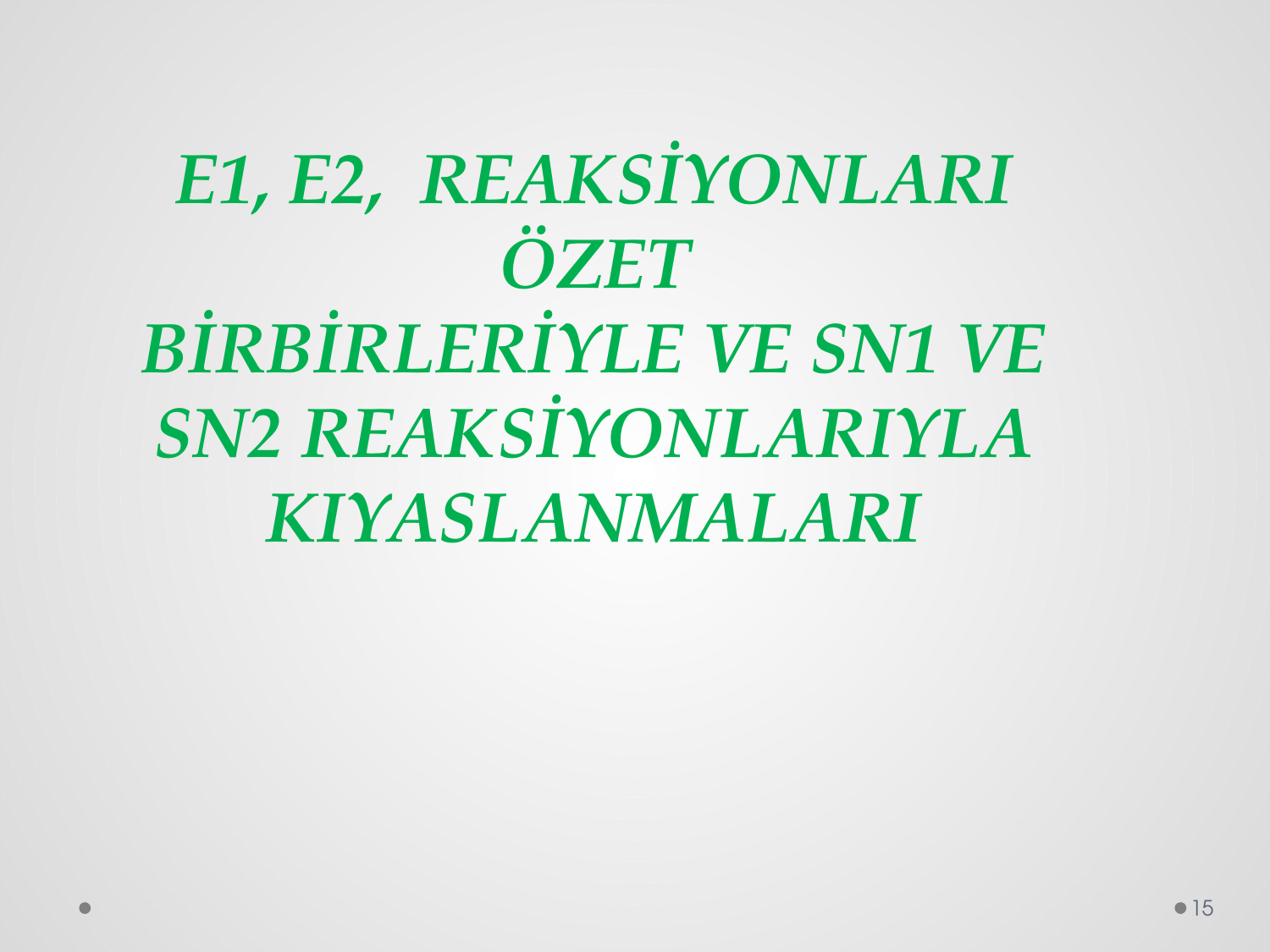

E1, E2,  REAKSİYONLARI ÖZET
BİRBİRLERİYLE VE SN1 VE SN2 REAKSİYONLARIYLA KIYASLANMALARI
15